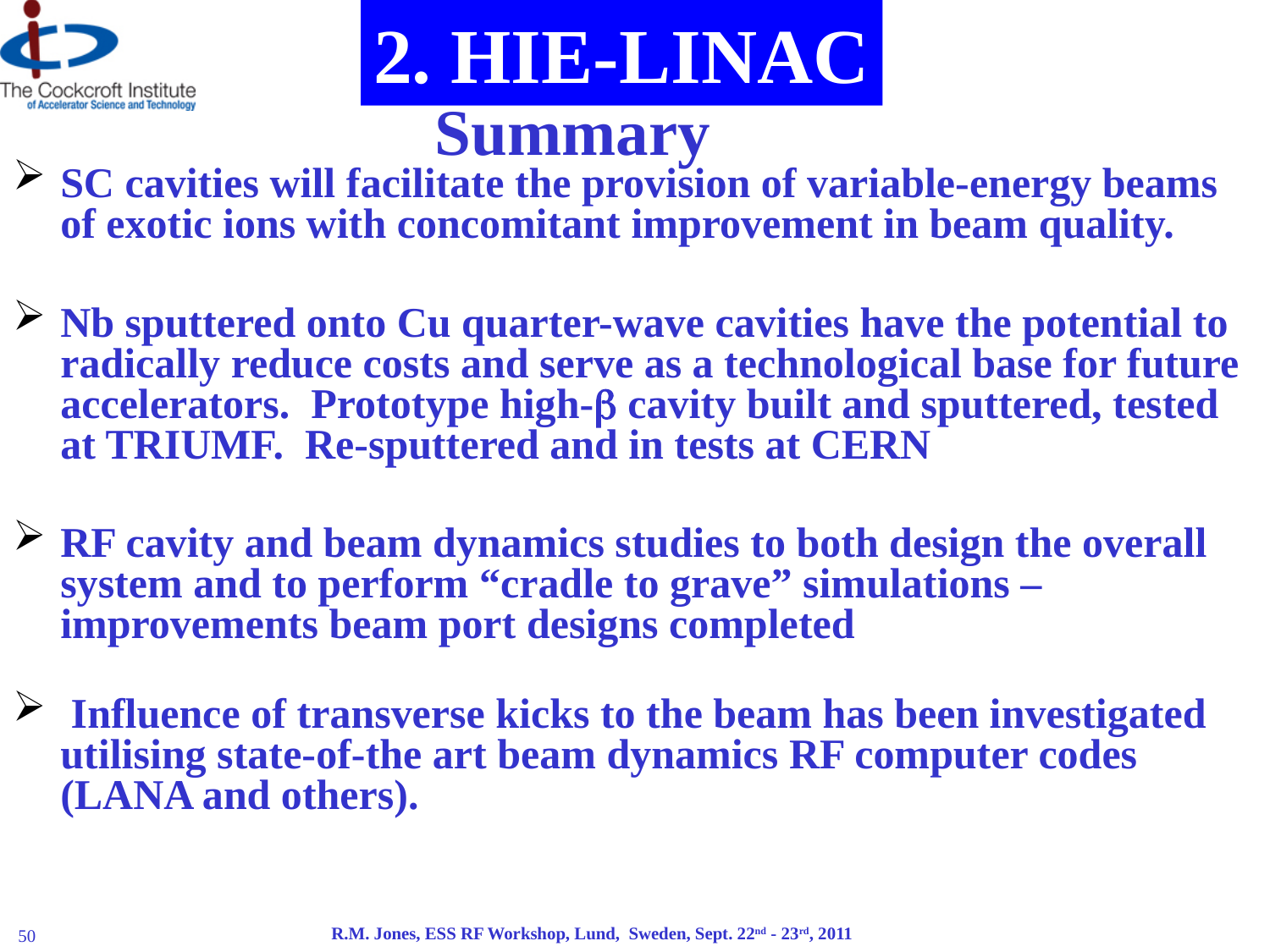

2. HIE-LINAC
Summary
SC cavities will facilitate the provision of variable-energy beams of exotic ions with concomitant improvement in beam quality.
Nb sputtered onto Cu quarter-wave cavities have the potential to radically reduce costs and serve as a technological base for future accelerators.  Prototype high-β cavity built and sputtered, tested at TRIUMF.  Re-sputtered and in tests at CERN

RF cavity and beam dynamics studies to both design the overall system and to perform “cradle to grave” simulations –improvements beam port designs completed
 Influence of transverse kicks to the beam has been investigated utilising state-of-the art beam dynamics RF computer codes (LANA and others).